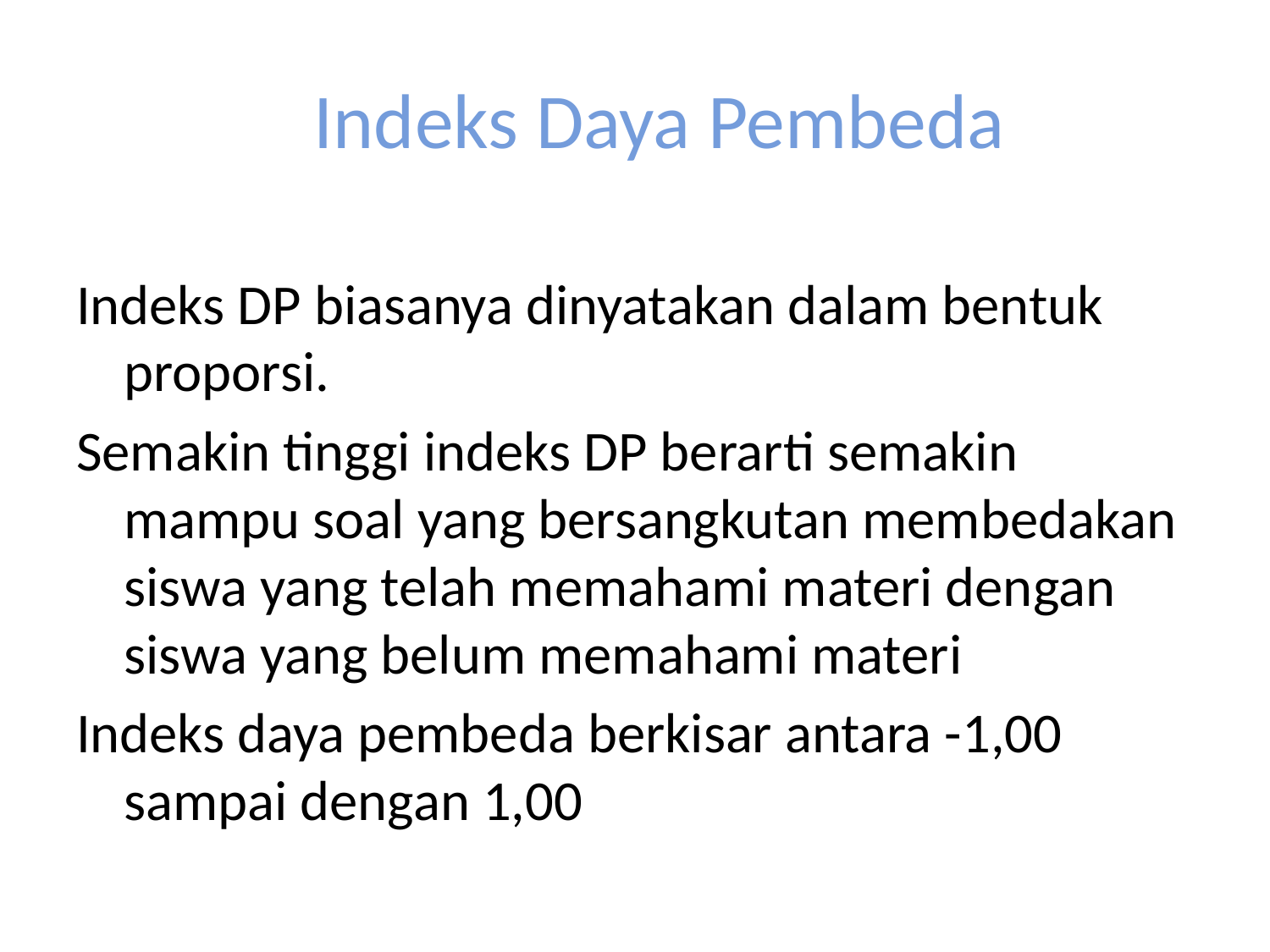

# Indeks Daya Pembeda
Indeks DP biasanya dinyatakan dalam bentuk proporsi.
Semakin tinggi indeks DP berarti semakin mampu soal yang bersangkutan membedakan siswa yang telah memahami materi dengan siswa yang belum memahami materi
Indeks daya pembeda berkisar antara -1,00 sampai dengan 1,00